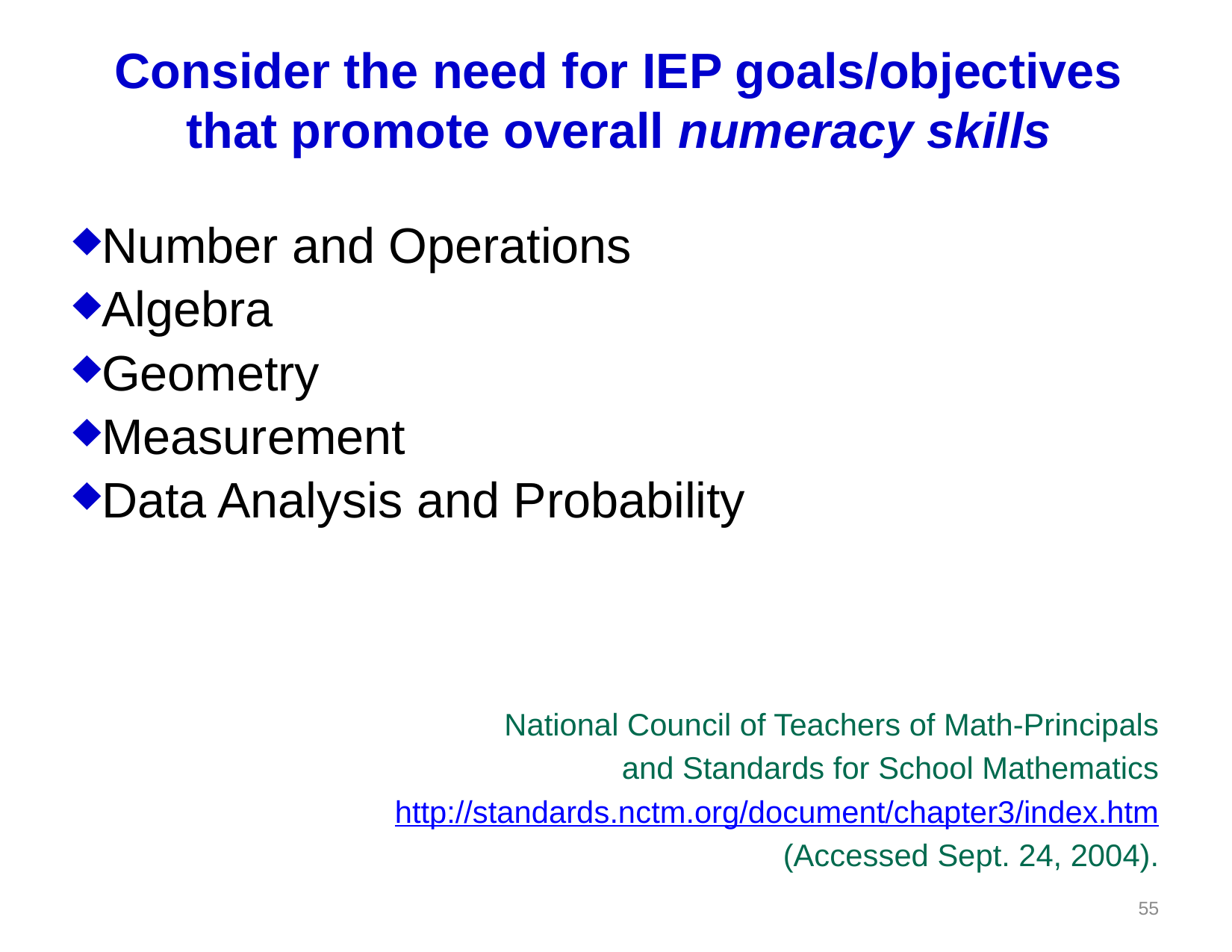

# Consider the need for IEP goals/objectives that promote overall numeracy skills
Number and Operations
Algebra
Geometry
Measurement
Data Analysis and Probability

National Council of Teachers of Math-Principals
 and Standards for School Mathematics
http://standards.nctm.org/document/chapter3/index.htm
 (Accessed Sept. 24, 2004).
55